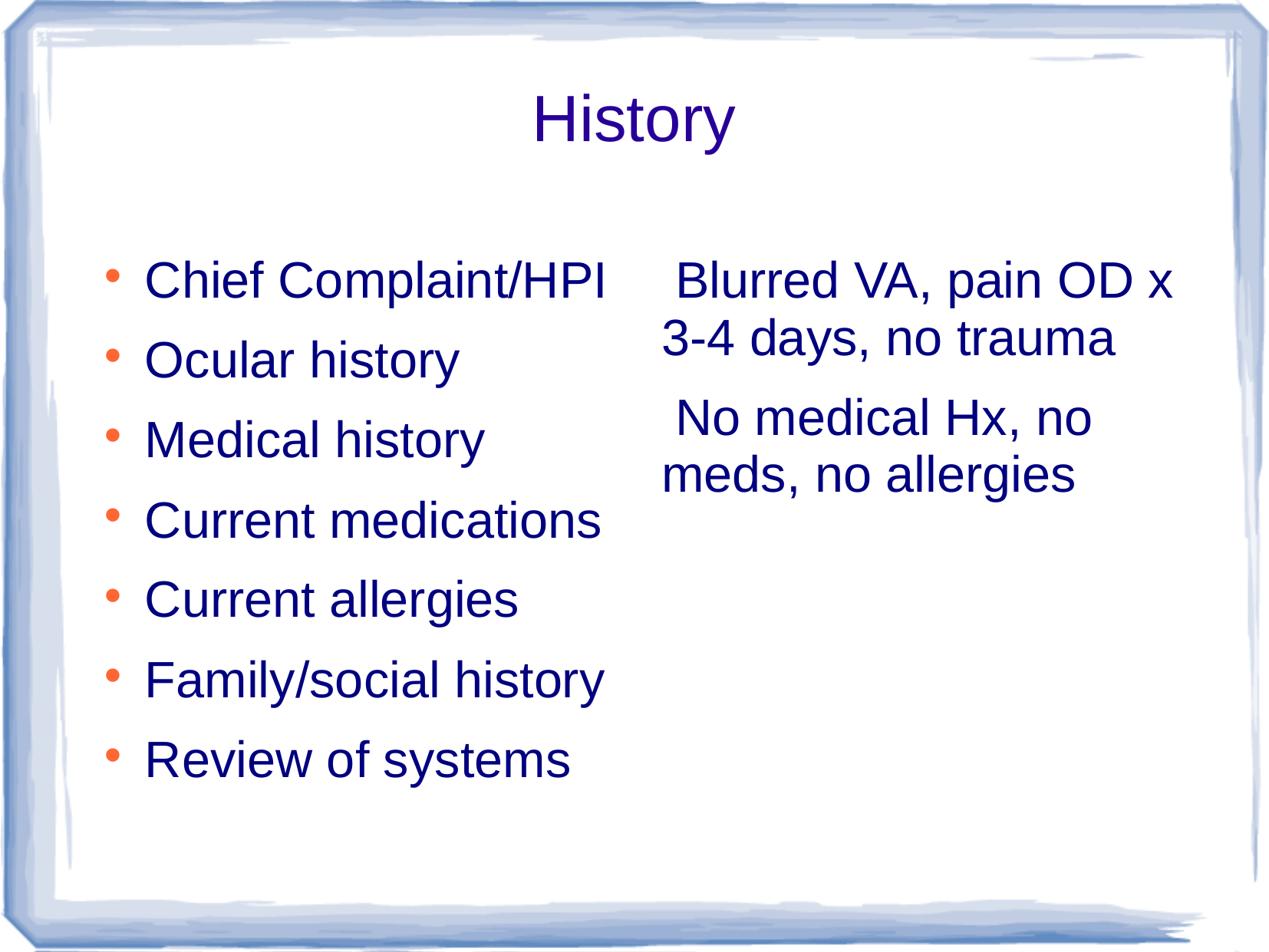

# History
Chief Complaint/HPI
Ocular history
Medical history
Current medications
Current allergies
Family/social history
Review of systems
Blurred VA, pain OD x 3-4 days, no trauma
No medical Hx, no meds, no allergies